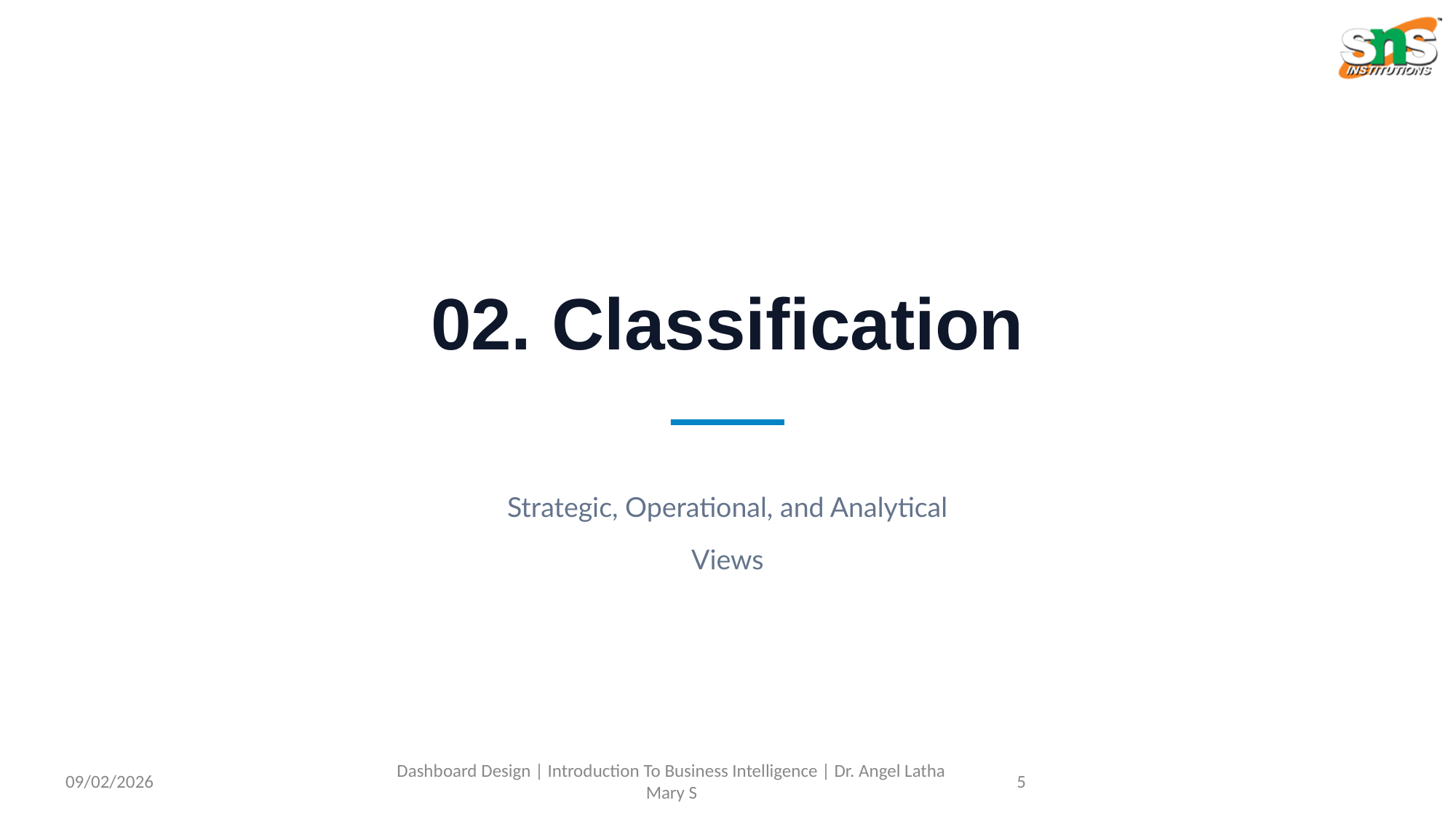

02. Classification

Strategic, Operational, and Analytical Views
09/02/2026
Dashboard Design | Introduction To Business Intelligence | Dr. Angel Latha Mary S
5